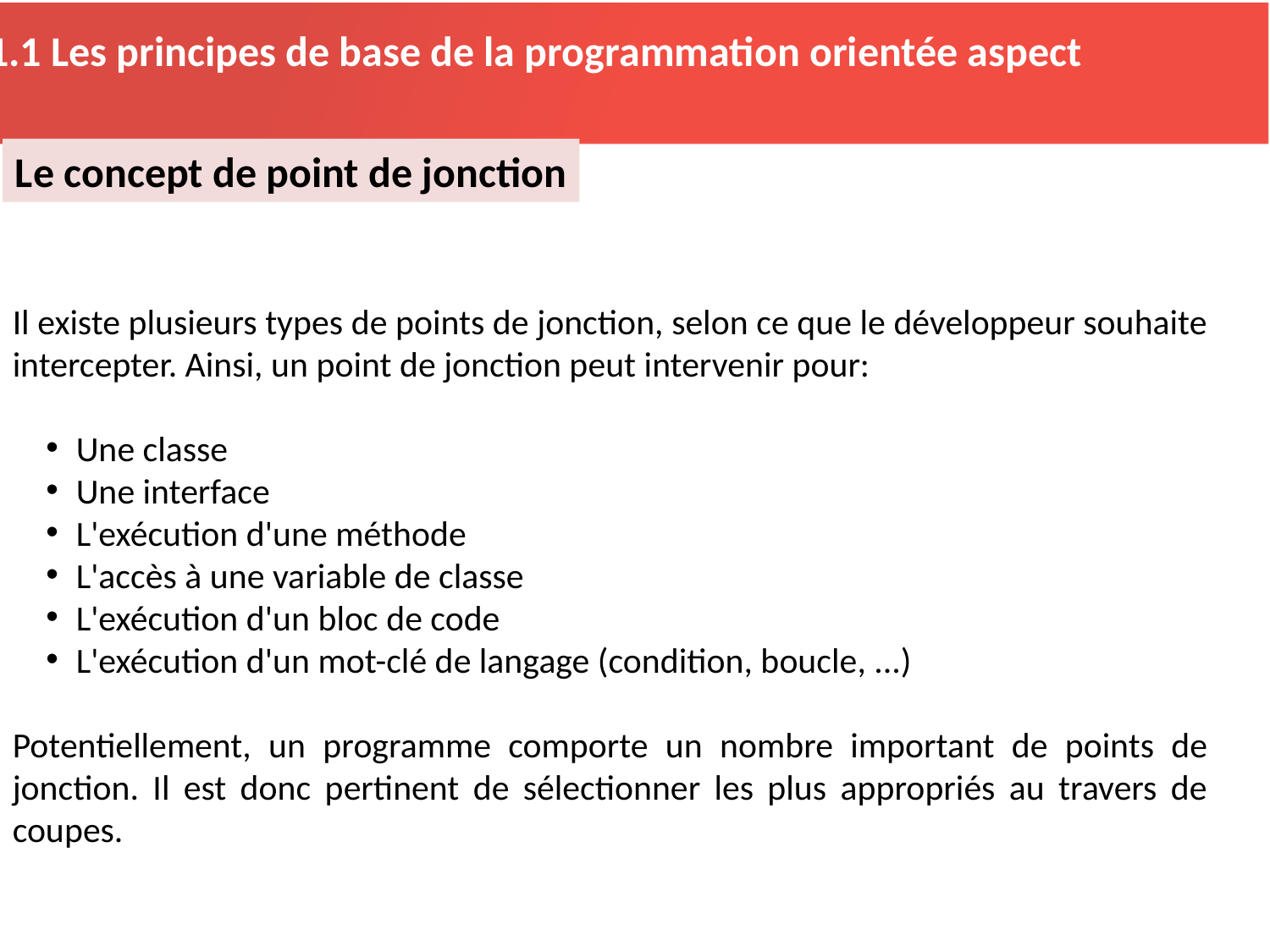

2.1.1 Les principes de base de la programmation orientée aspect
Le concept de point de jonction

Il existe plusieurs types de points de jonction, selon ce que le développeur souhaite intercepter. Ainsi, un point de jonction peut intervenir pour:

Une classe
Une interface
L'exécution d'une méthode
L'accès à une variable de classe
L'exécution d'un bloc de code
L'exécution d'un mot-clé de langage (condition, boucle, ...)

Potentiellement, un programme comporte un nombre important de points de jonction. Il est donc pertinent de sélectionner les plus appropriés au travers de coupes.